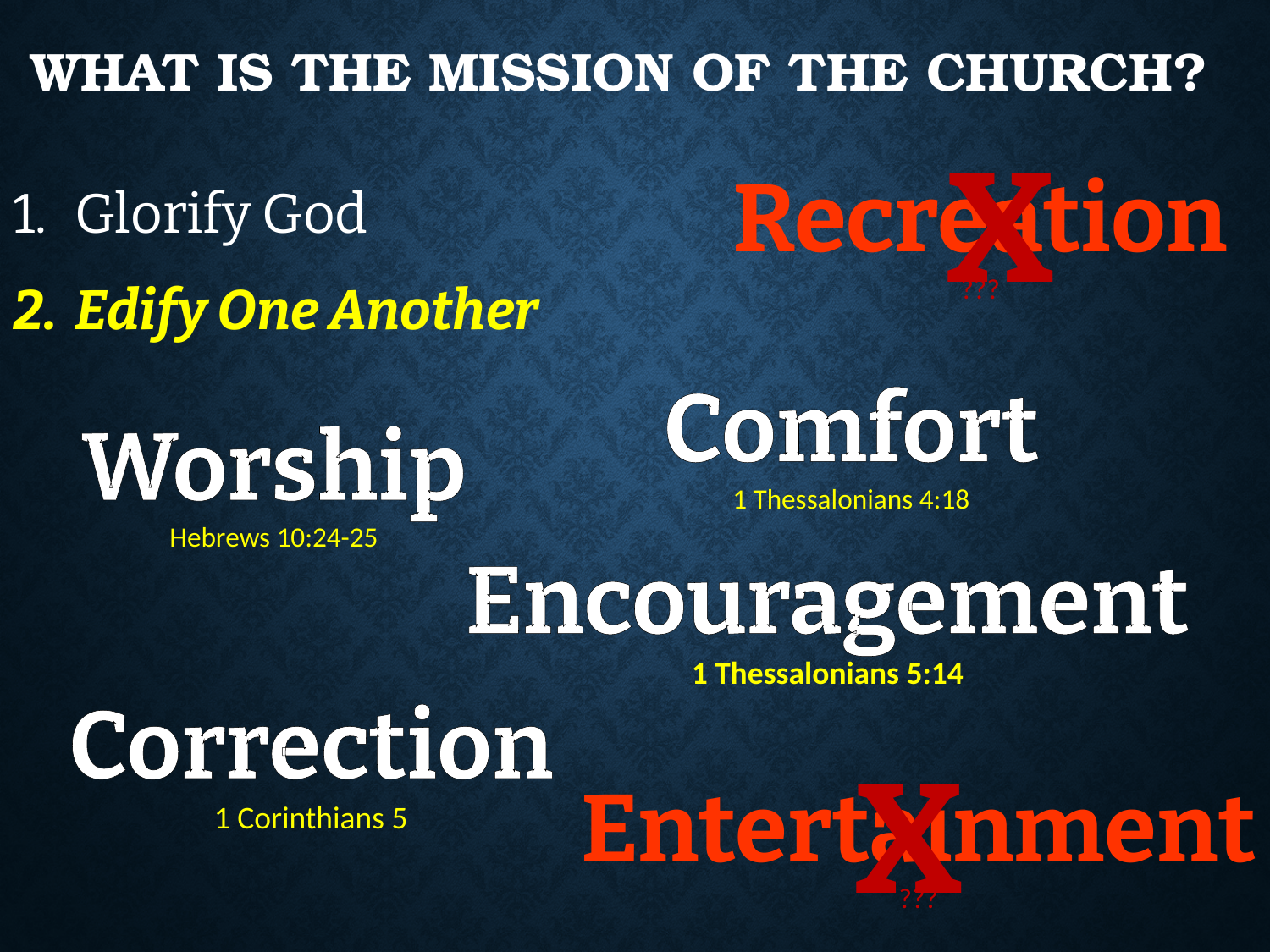

# What is the Mission of the Church?
X
Recreation
???
Glorify God
Edify One Another
Comfort
1 Thessalonians 4:18
Worship
Hebrews 10:24-25
Encouragement
1 Thessalonians 5:14
Correction
1 Corinthians 5
X
Entertainment
???